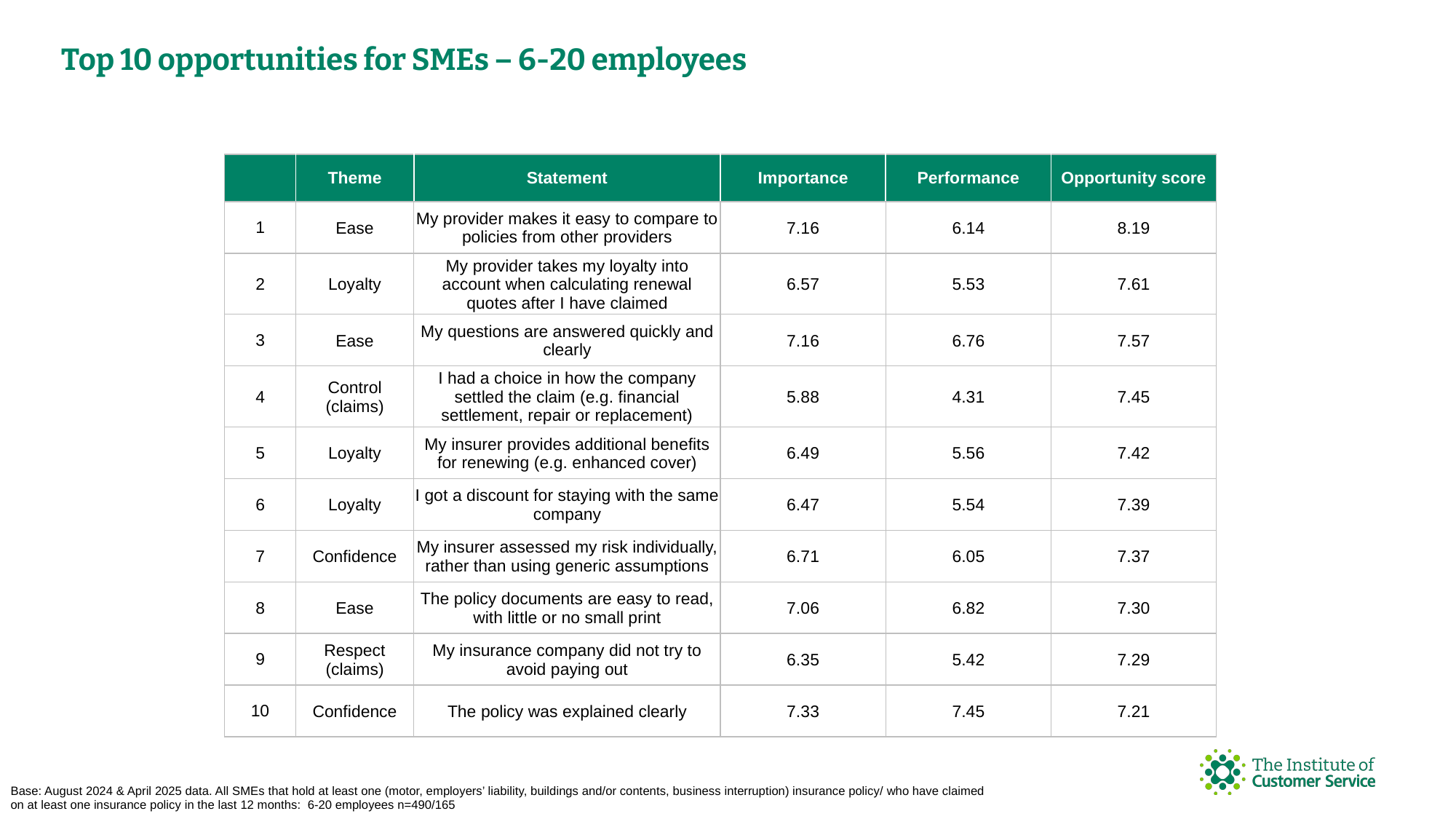

Top 10 opportunities for SMEs – 6-20 employees
|  | Theme | Statement | Importance | Performance | Opportunity score |
| --- | --- | --- | --- | --- | --- |
| 1 | Ease | My provider makes it easy to compare to policies from other providers | 7.16 | 6.14 | 8.19 |
| 2 | Loyalty | My provider takes my loyalty into account when calculating renewal quotes after I have claimed | 6.57 | 5.53 | 7.61 |
| 3 | Ease | My questions are answered quickly and clearly | 7.16 | 6.76 | 7.57 |
| 4 | Control (claims) | I had a choice in how the company settled the claim (e.g. financial settlement, repair or replacement) | 5.88 | 4.31 | 7.45 |
| 5 | Loyalty | My insurer provides additional benefits for renewing (e.g. enhanced cover) | 6.49 | 5.56 | 7.42 |
| 6 | Loyalty | I got a discount for staying with the same company | 6.47 | 5.54 | 7.39 |
| 7 | Confidence | My insurer assessed my risk individually, rather than using generic assumptions | 6.71 | 6.05 | 7.37 |
| 8 | Ease | The policy documents are easy to read, with little or no small print | 7.06 | 6.82 | 7.30 |
| 9 | Respect (claims) | My insurance company did not try to avoid paying out | 6.35 | 5.42 | 7.29 |
| 10 | Confidence | The policy was explained clearly | 7.33 | 7.45 | 7.21 |
Base: August 2024 & April 2025 data. All SMEs that hold at least one (motor, employers’ liability, buildings and/or contents, business interruption) insurance policy/ who have claimed on at least one insurance policy in the last 12 months:  6-20 employees n=490/165